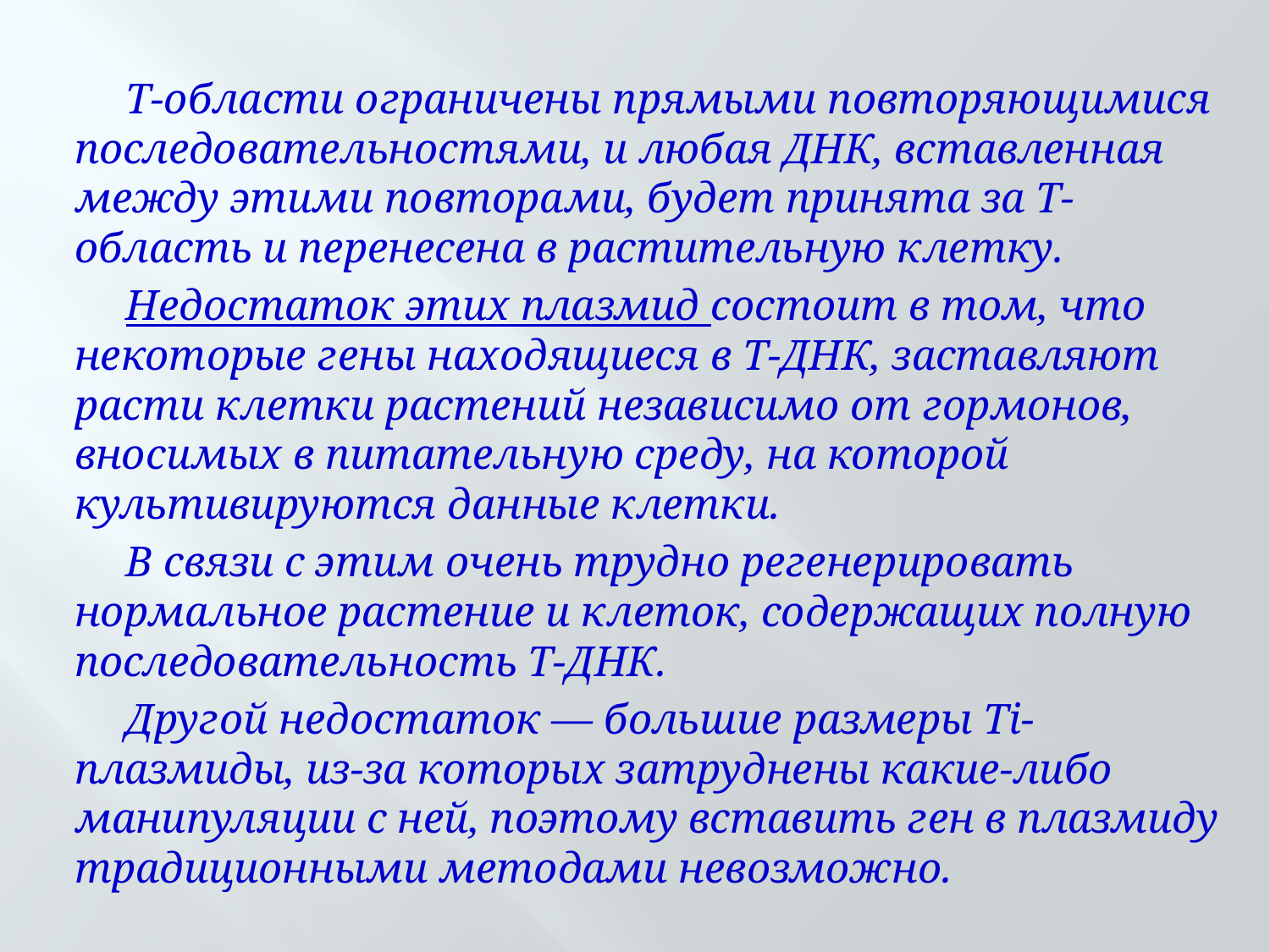

Т-области ограничены прямыми повторяющимися последова­тельностями, и любая ДНК, вставленная между этими повтора­ми, будет принята за Т-область и перенесена в растительную клетку.
Недостаток этих плазмид состоит в том, что некоторые гены находящиеся в Т-ДНК, заставляют расти клетки растений независимо от гормонов, вносимых в питательную среду, на которой культивируются данные клетки.
В связи с этим очень трудно регенерировать нормальное растение и клеток, содержащих полную последовательность Т-ДНК.
Другой недостаток — большие paзмеры Ti-плазмиды, из-за которых затруднены какие-либо манипуляции с ней, поэтому вставить ген в плазмиду традиционными методами невозможно.